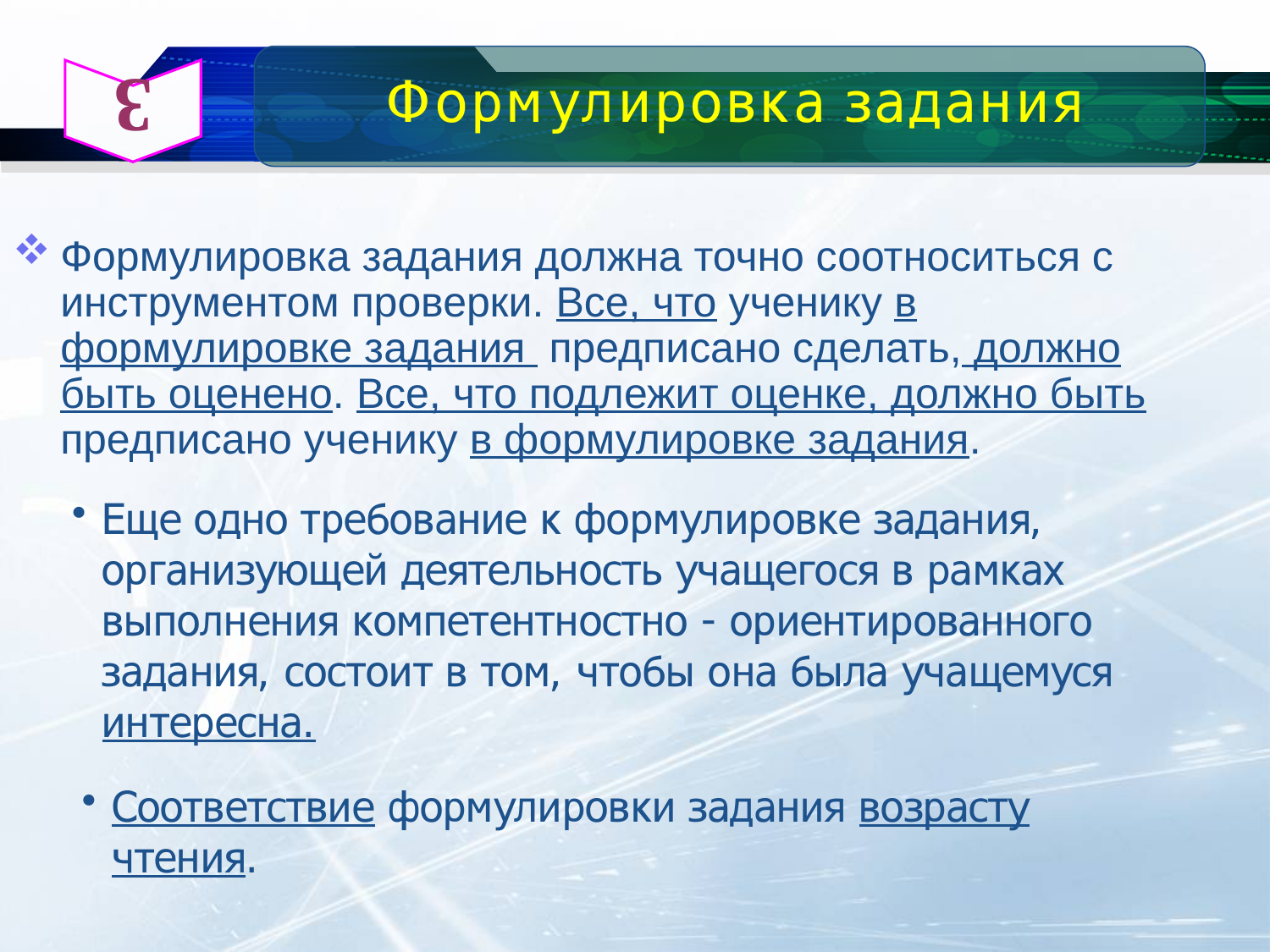

3
 Формулировка задания
Формулировка задания должна точно соотноситься с инструментом проверки. Все, что ученику в формулировке задания  предписано сделать, должно быть оценено. Все, что подлежит оценке, должно быть предписано ученику в формулировке задания.
Еще одно требование к формулировке задания, организующей деятельность учащегося в рамках выполнения компетентностно - ориентированного задания, состоит в том, чтобы она была учащемуся интересна.
Соответствие формулировки задания возрасту чтения.